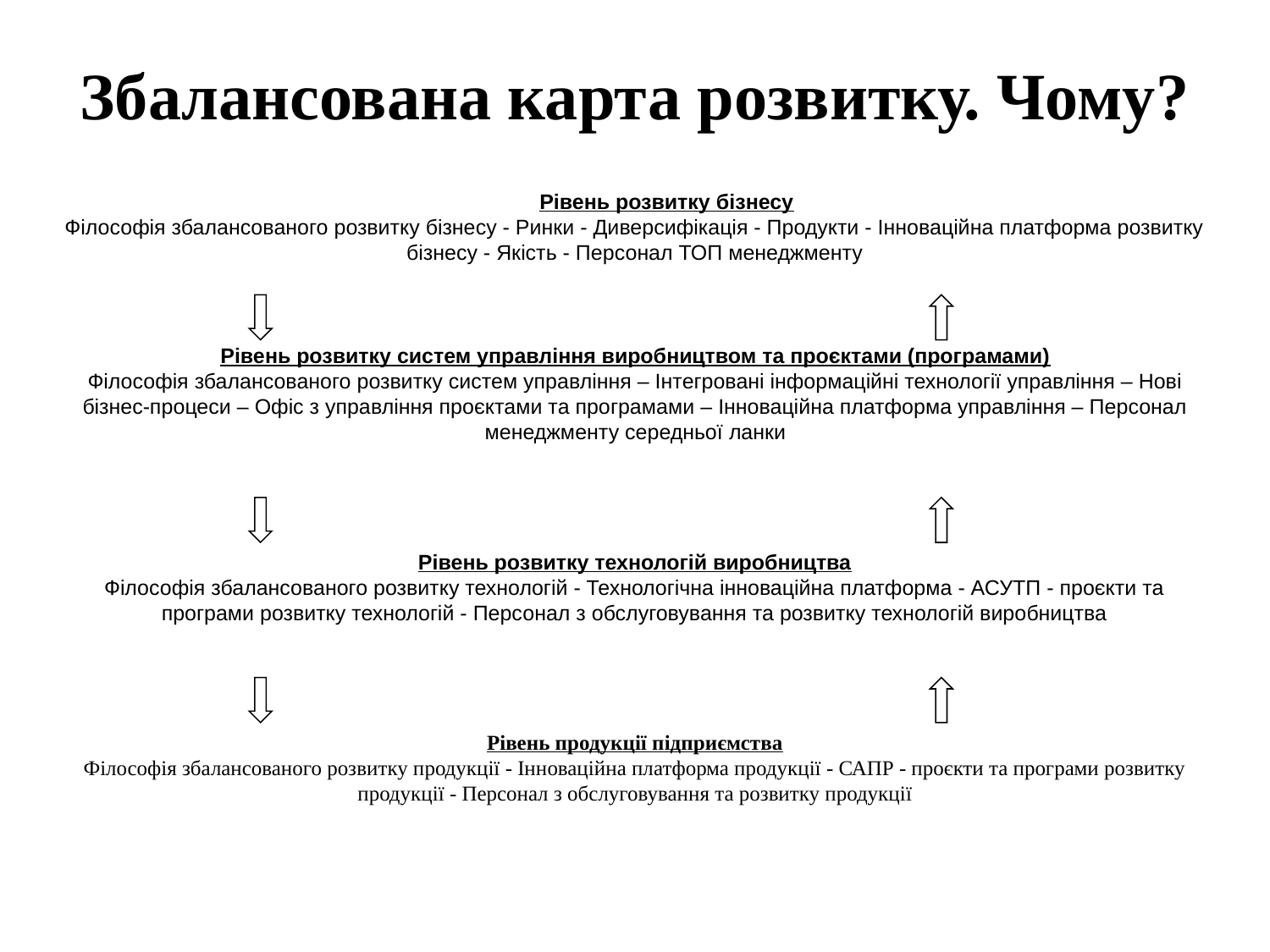

# Збалансована карта розвитку. Чому?
Рівень розвитку бізнесу
Філософія збалансованого розвитку бізнесу - Ринки - Диверсифікація - Продукти - Інноваційна платформа розвитку бізнесу - Якість - Персонал ТОП менеджменту

Рівень розвитку систем управління виробництвом та проєктами (програмами)
Філософія збалансованого розвитку систем управління – Інтегровані інформаційні технології управління – Нові бізнес-процеси – Офіс з управління проєктами та програмами – Інноваційна платформа управління – Персонал менеджменту середньої ланки

Рівень розвитку технологій виробництва
Філософія збалансованого розвитку технологій - Технологічна інноваційна платформа - АСУТП - проєкти та програми розвитку технологій - Персонал з обслуговування та розвитку технологій виробництва

Рівень продукції підприємства
Філософія збалансованого розвитку продукції - Інноваційна платформа продукції - САПР - проєкти та програми розвитку продукції - Персонал з обслуговування та розвитку продукції